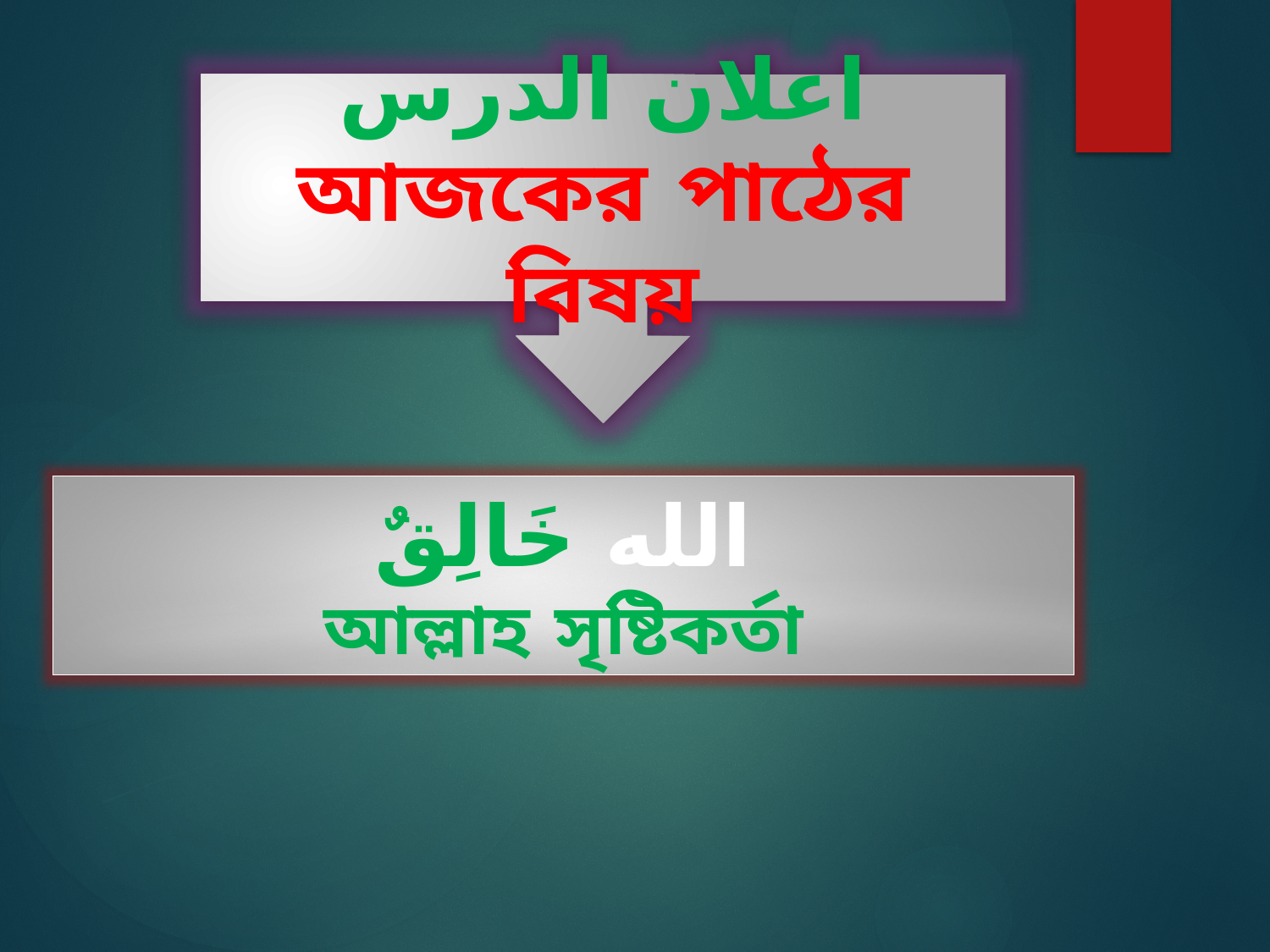

اعلان الدرس
আজকের পাঠের বিষয়

الله خَالِقٌ
আল্লাহ সৃষ্টিকর্তা